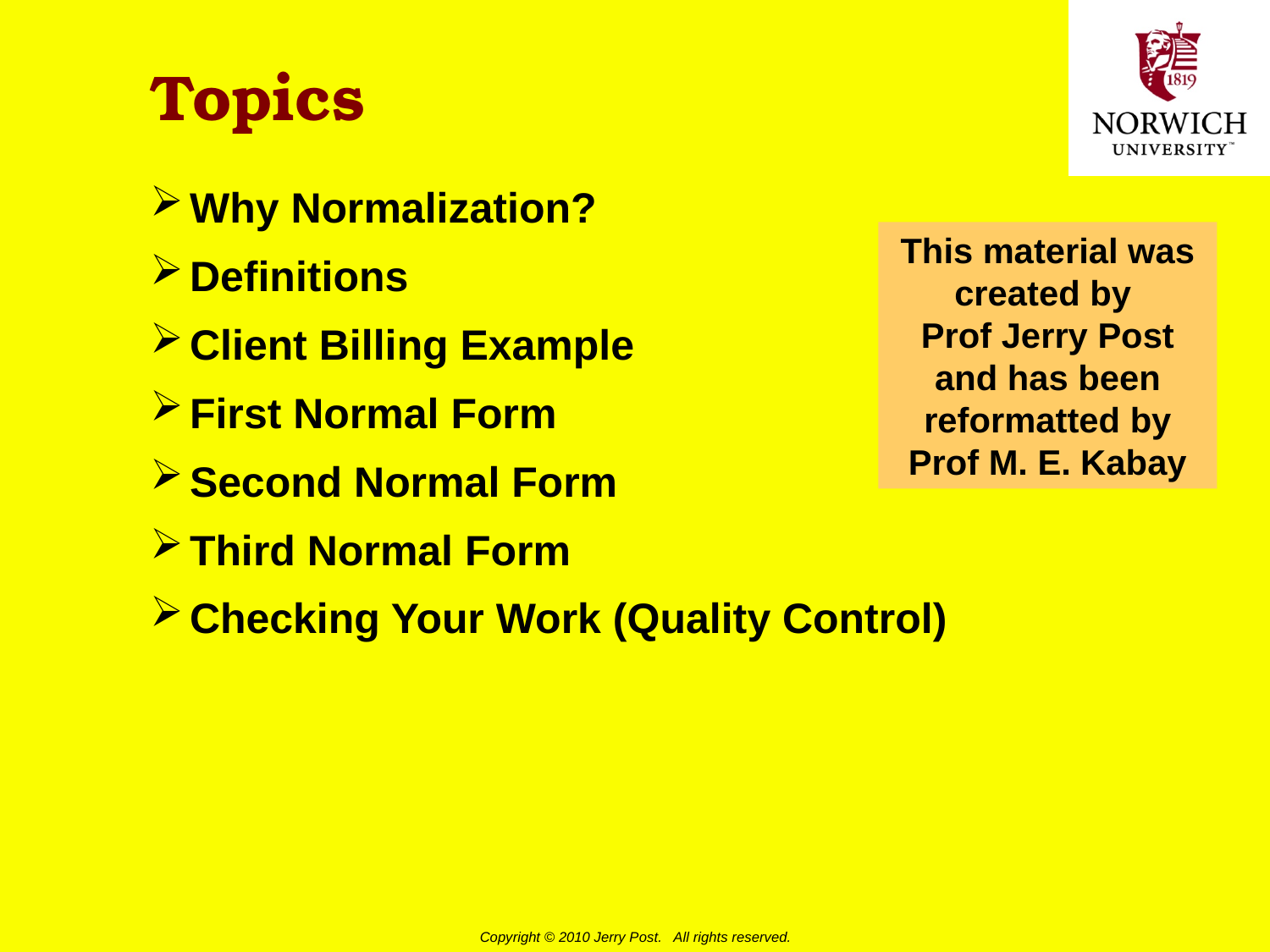

# Topics
Why Normalization?
Definitions
Client Billing Example
First Normal Form
Second Normal Form
Third Normal Form
Checking Your Work (Quality Control)
This material was created by
Prof Jerry Post and has been reformatted by Prof M. E. Kabay